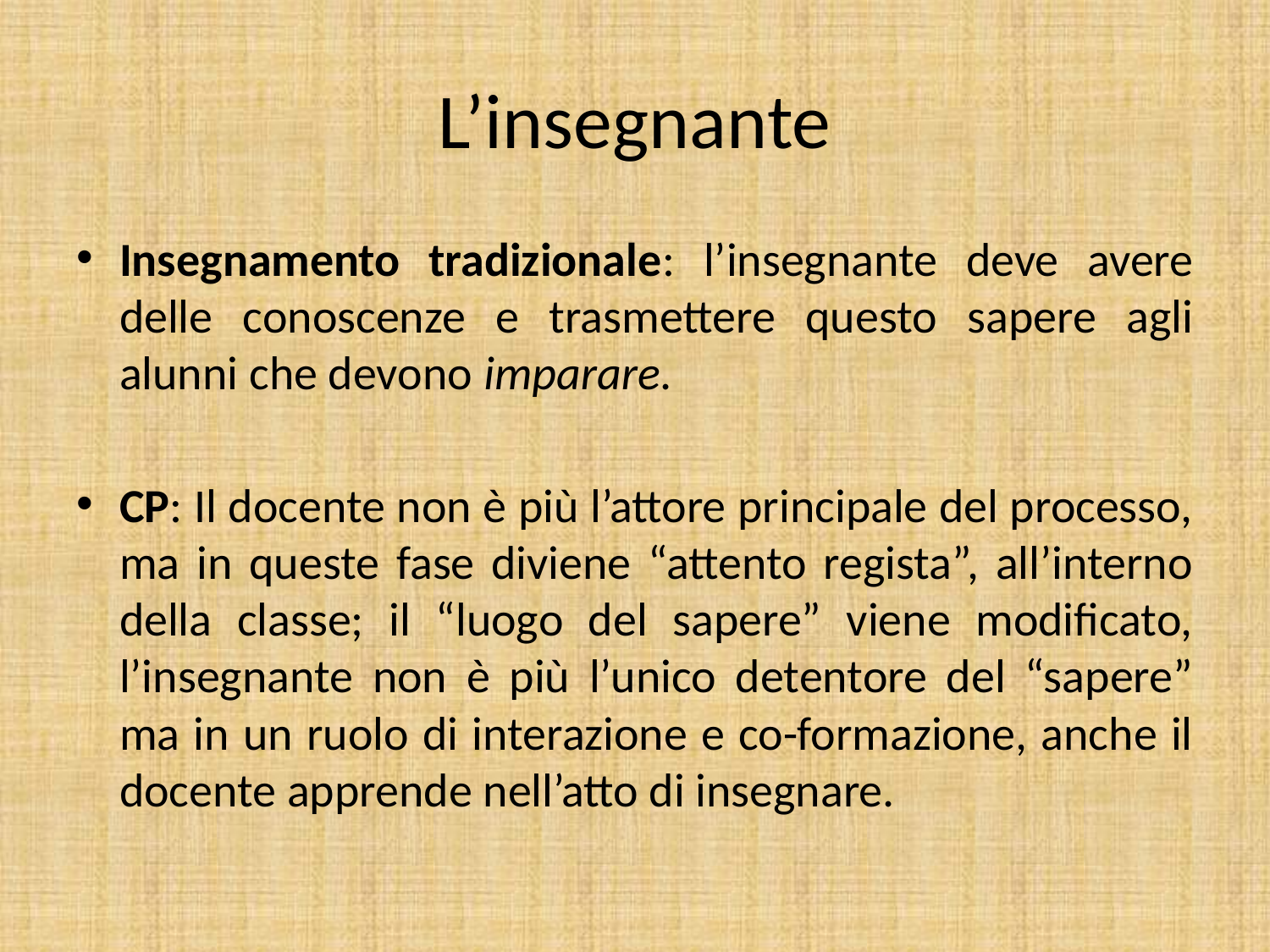

# L’insegnante
Insegnamento tradizionale: l’insegnante deve avere delle conoscenze e trasmettere questo sapere agli alunni che devono imparare.

CP: Il docente non è più l’attore principale del processo, ma in queste fase diviene “attento regista”, all’interno della classe; il “luogo del sapere” viene modificato, l’insegnante non è più l’unico detentore del “sapere” ma in un ruolo di interazione e co-formazione, anche il docente apprende nell’atto di insegnare.